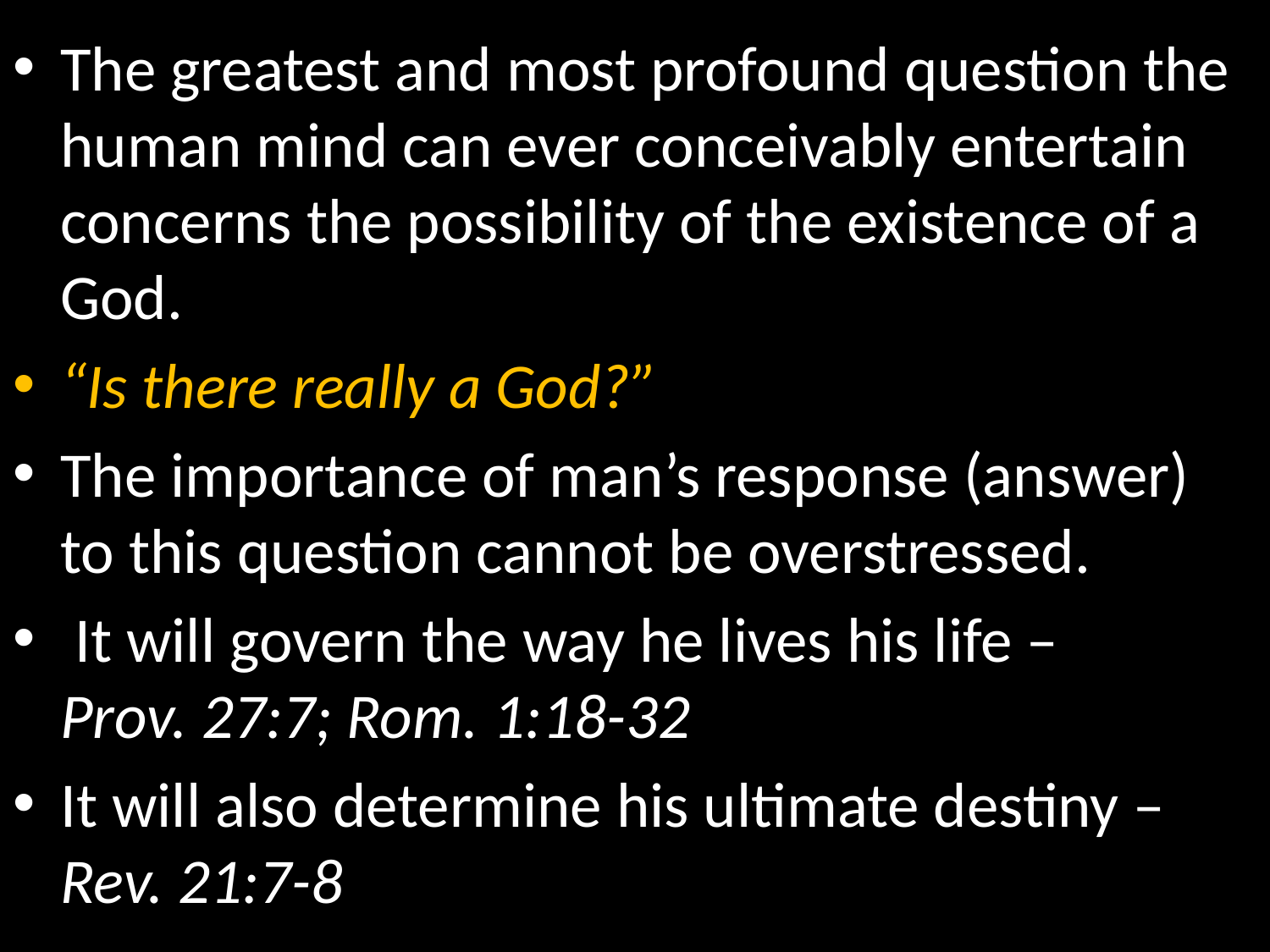

The greatest and most profound question the human mind can ever conceivably entertain concerns the possibility of the existence of a God.
“Is there really a God?”
The importance of man’s response (answer) to this question cannot be overstressed.
 It will govern the way he lives his life –       Prov. 27:7; Rom. 1:18-32
It will also determine his ultimate destiny – Rev. 21:7-8